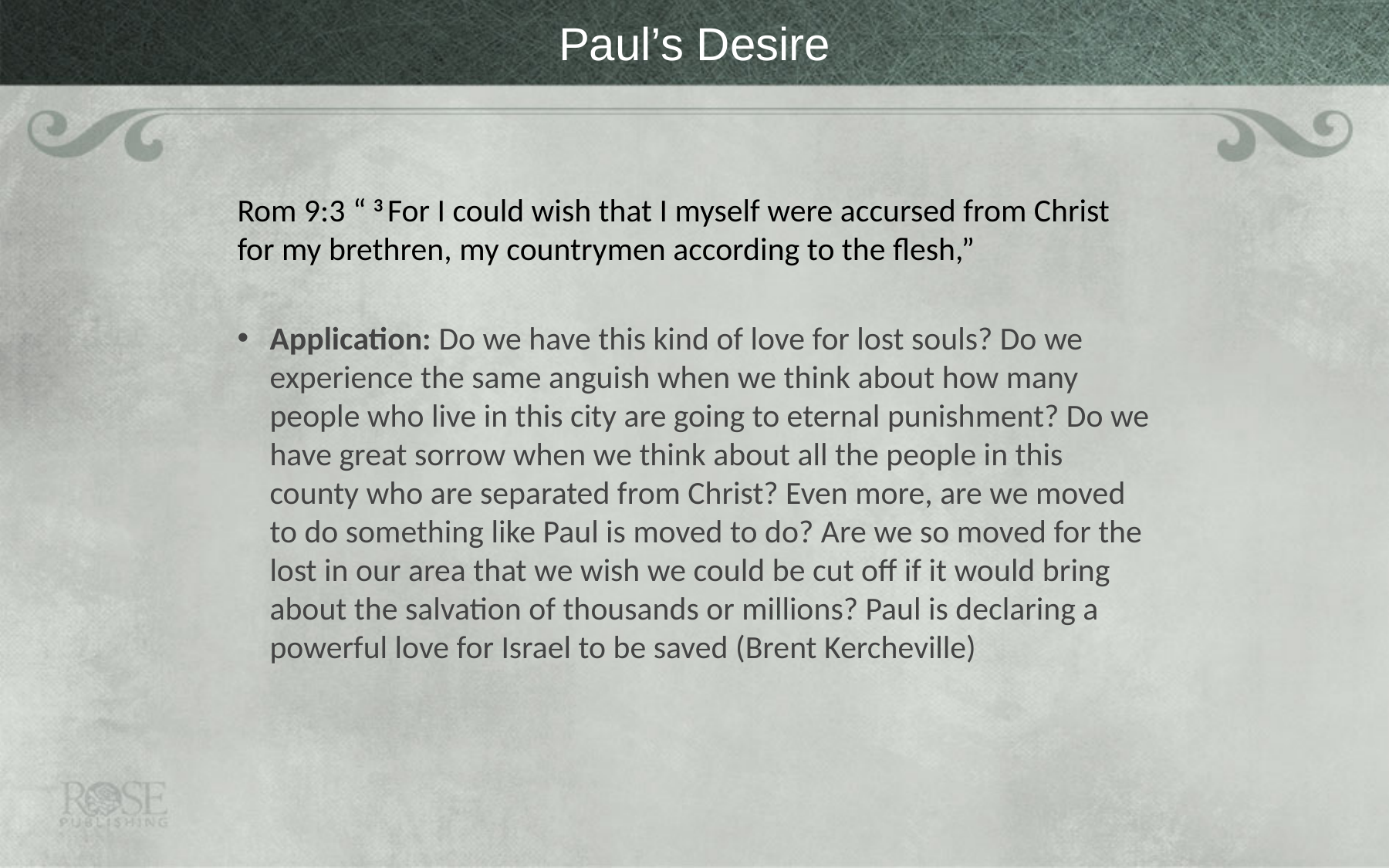

# Paul’s Desire
Rom 9:3 “ 3 For I could wish that I myself were accursed from Christ for my brethren, my countrymen according to the flesh,”

Application: Do we have this kind of love for lost souls? Do we experience the same anguish when we think about how many people who live in this city are going to eternal punishment? Do we have great sorrow when we think about all the people in this county who are separated from Christ? Even more, are we moved to do something like Paul is moved to do? Are we so moved for the lost in our area that we wish we could be cut off if it would bring about the salvation of thousands or millions? Paul is declaring a powerful love for Israel to be saved (Brent Kercheville)